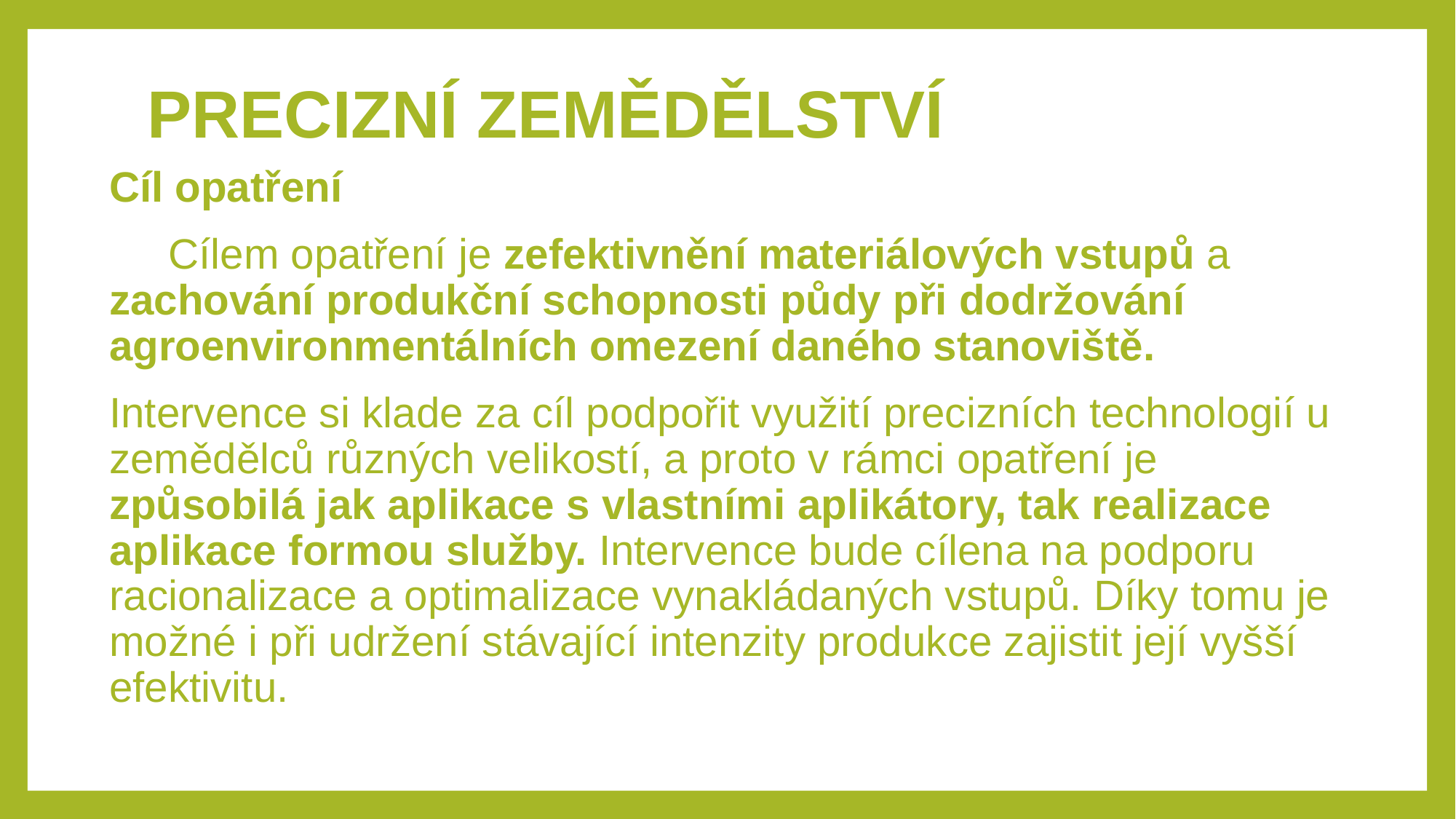

# PRECIZNÍ ZEMĚDĚLSTVÍ
Cíl opatření
     Cílem opatření je zefektivnění materiálových vstupů a zachování produkční schopnosti půdy při dodržování agroenvironmentálních omezení daného stanoviště.
Intervence si klade za cíl podpořit využití precizních technologií u zemědělců různých velikostí, a proto v rámci opatření je způsobilá jak aplikace s vlastními aplikátory, tak realizace aplikace formou služby. Intervence bude cílena na podporu racionalizace a optimalizace vynakládaných vstupů. Díky tomu je možné i při udržení stávající intenzity produkce zajistit její vyšší efektivitu.